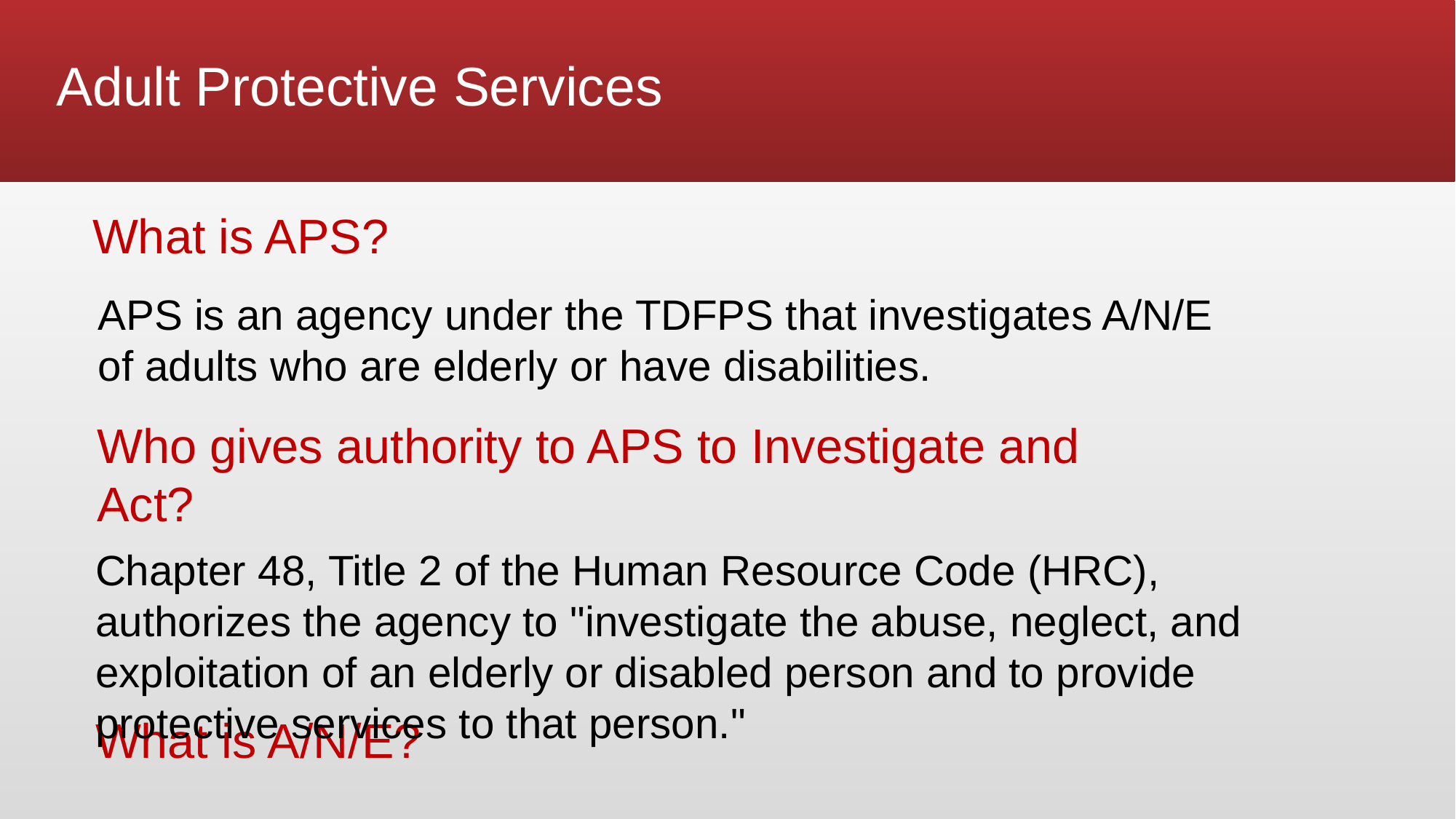

# Adult Protective Services
What is APS?
APS is an agency under the TDFPS that investigates A/N/E of adults who are elderly or have disabilities.
Who gives authority to APS to Investigate and Act?
Chapter 48, Title 2 of the Human Resource Code (HRC), authorizes the agency to "investigate the abuse, neglect, and exploitation of an elderly or disabled person and to provide protective services to that person."
What is A/N/E?